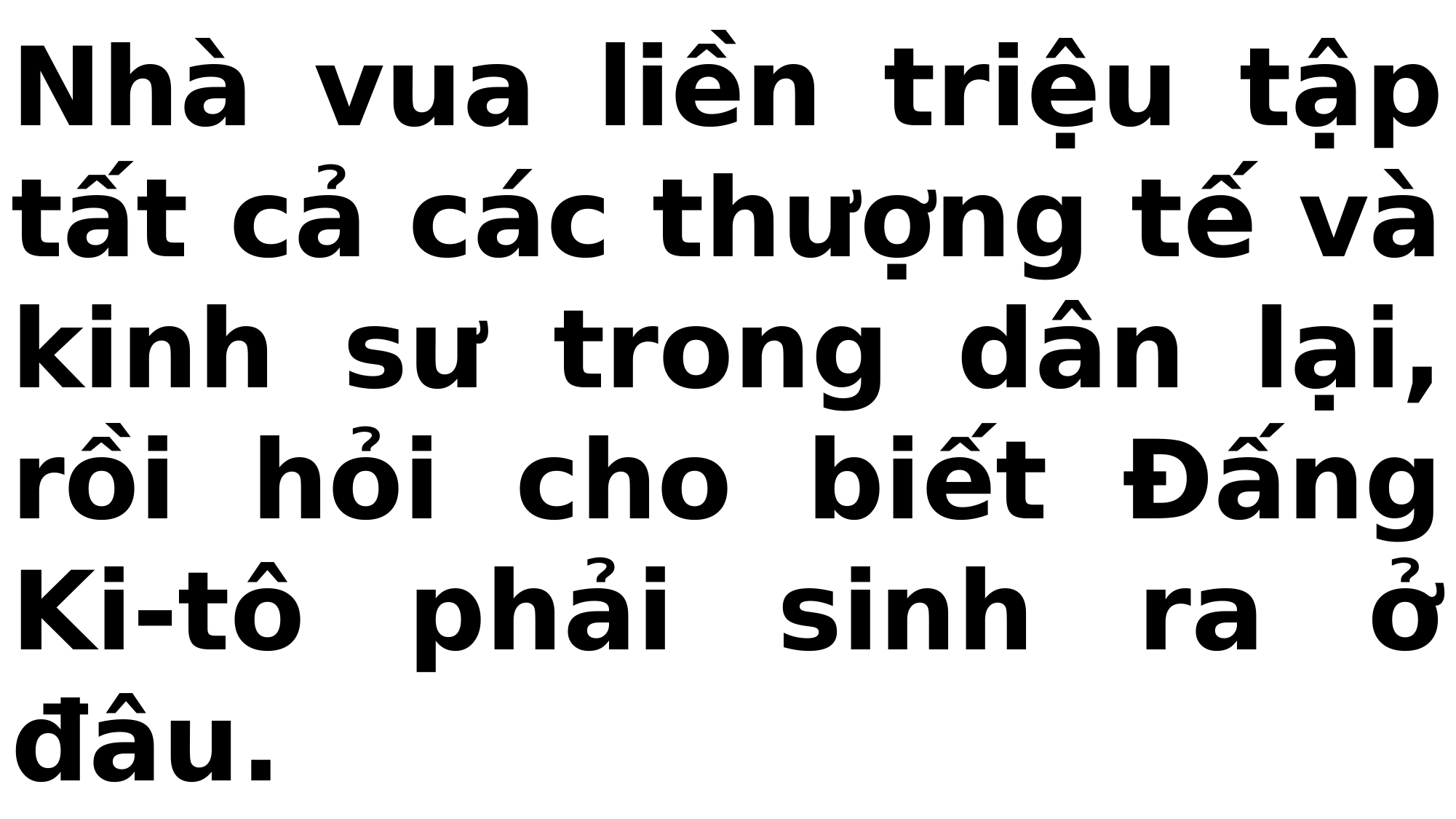

# Nhà vua liền triệu tập tất cả các thượng tế và kinh sư trong dân lại, rồi hỏi cho biết Đấng Ki-tô phải sinh ra ở đâu.